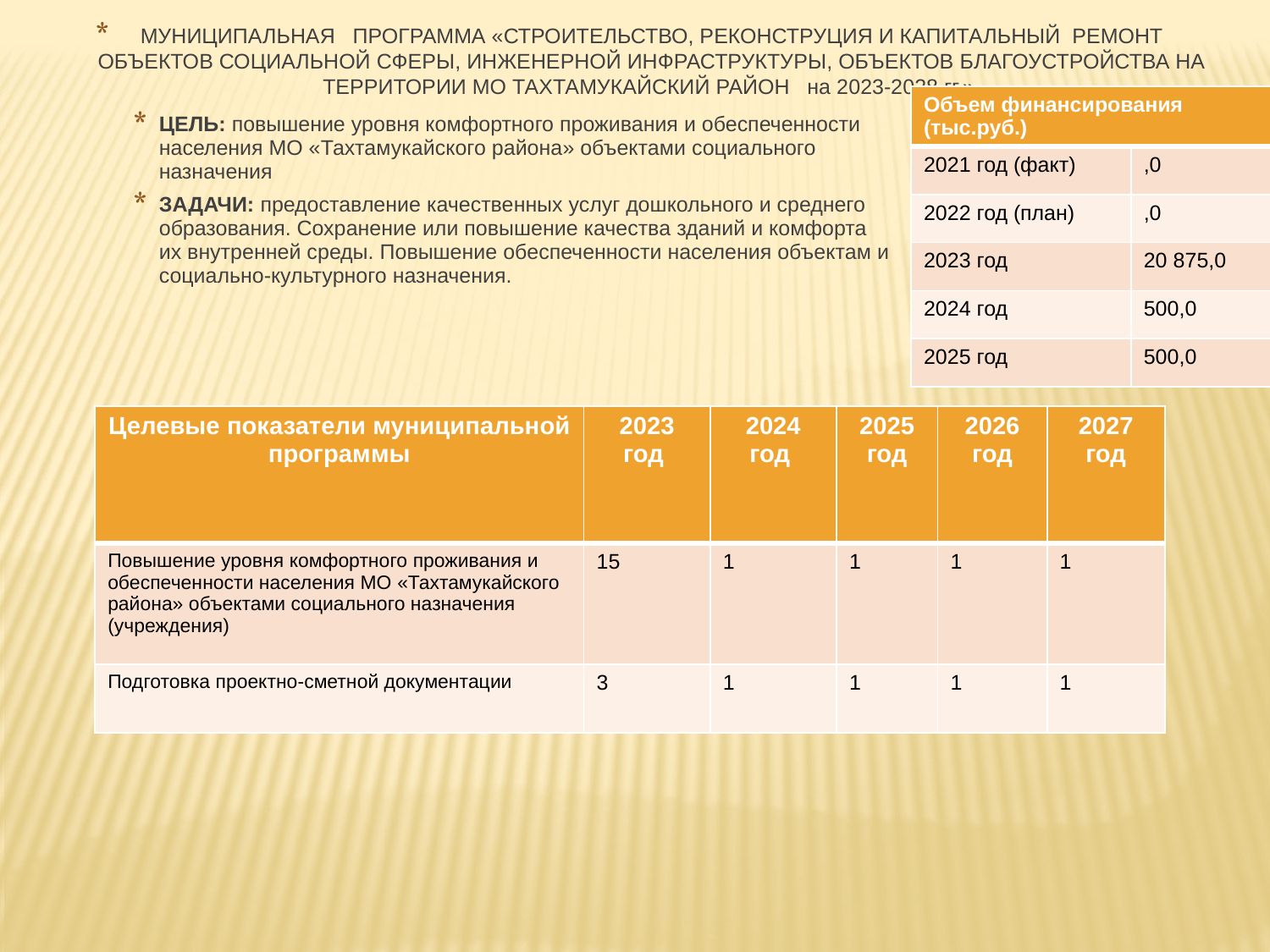

МУНИЦИПАЛЬНАЯ   ПРОГРАММА «СТРОИТЕЛЬСТВО, РЕКОНСТРУЦИЯ И КАПИТАЛЬНЫЙ  РЕМОНТ ОБЪЕКТОВ СОЦИАЛЬНОЙ СФЕРЫ, ИНЖЕНЕРНОЙ ИНФРАСТРУКТУРЫ, ОБЪЕКТОВ БЛАГОУСТРОЙСТВА НА ТЕРРИТОРИИ МО ТАХТАМУКАЙСКИЙ РАЙОН   на 2023-2028 гг.»
| Объем финансирования (тыс.руб.) |  |
| --- | --- |
| 2021 год (факт) | ,0 |
| 2022 год (план) | ,0 |
| 2023 год | 20 875,0 |
| 2024 год | 500,0 |
| 2025 год | 500,0 |
ЦЕЛЬ: повышение уровня комфортного проживания и обеспеченности населения МО «Тахтамукайского района» объектами социального назначения
ЗАДАЧИ: предоставление качественных услуг дошкольного и среднего образования. Сохранение или повышение качества зданий и комфорта их внутренней среды. Повышение обеспеченности населения объектам и социально-культурного назначения.
| Целевые показатели муниципальной программы | 2023 год | 2024 год | 2025 год | 2026 год | 2027 год |
| --- | --- | --- | --- | --- | --- |
| Повышение уровня комфортного проживания и обеспеченности населения МО «Тахтамукайского района» объектами социального назначения (учреждения) | 15 | 1 | 1 | 1 | 1 |
| Подготовка проектно-сметной документации | 3 | 1 | 1 | 1 | 1 |